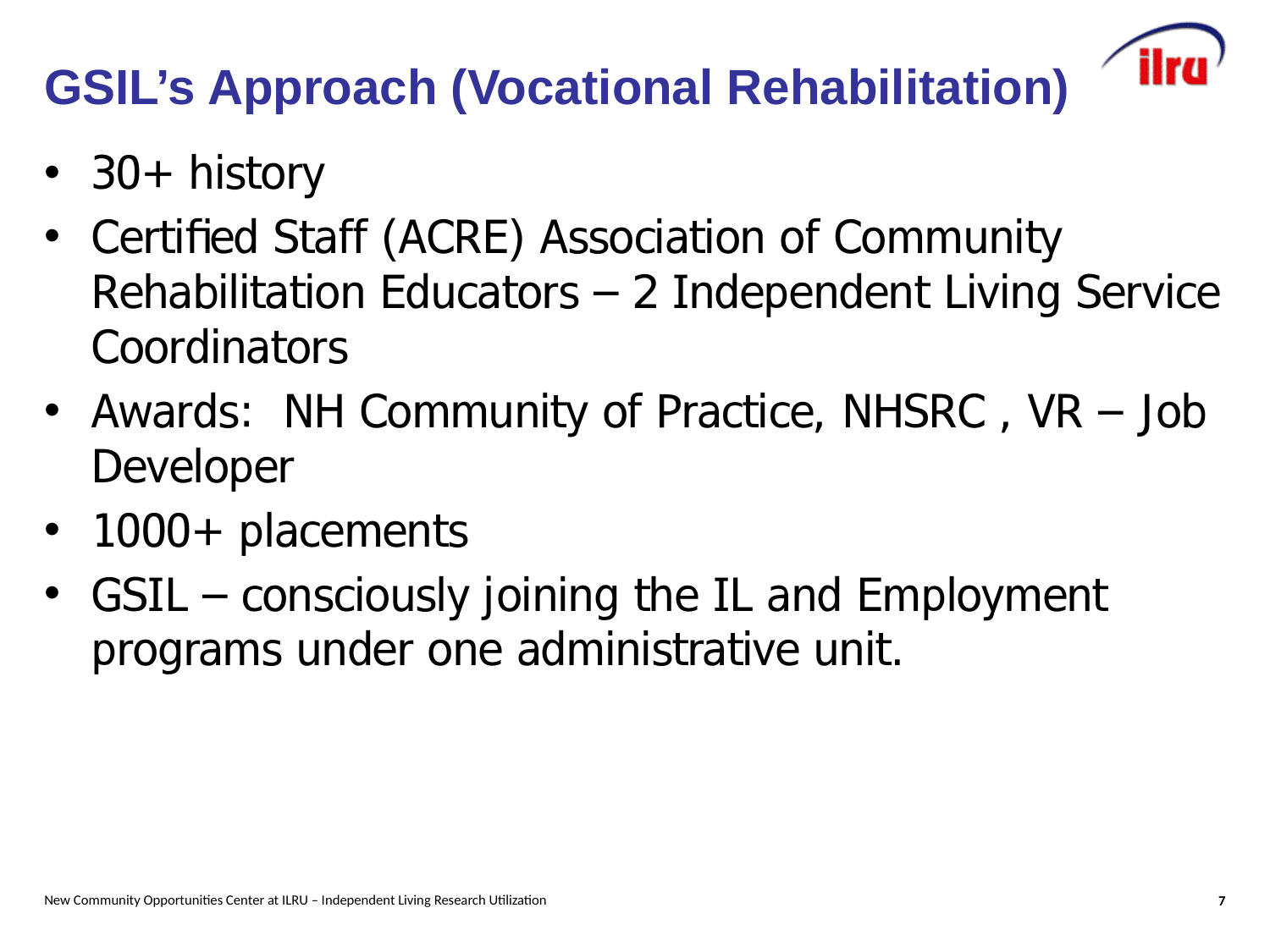

# GSIL’s Approach (Vocational Rehabilitation)
30+ history
Certified Staff (ACRE) Association of Community Rehabilitation Educators – 2 Independent Living Service Coordinators
Awards:  NH Community of Practice, NHSRC , VR – Job Developer
1000+ placements
GSIL – consciously joining the IL and Employment programs under one administrative unit.

New Community Opportunities Center at ILRU – Independent Living Research Utilization
7